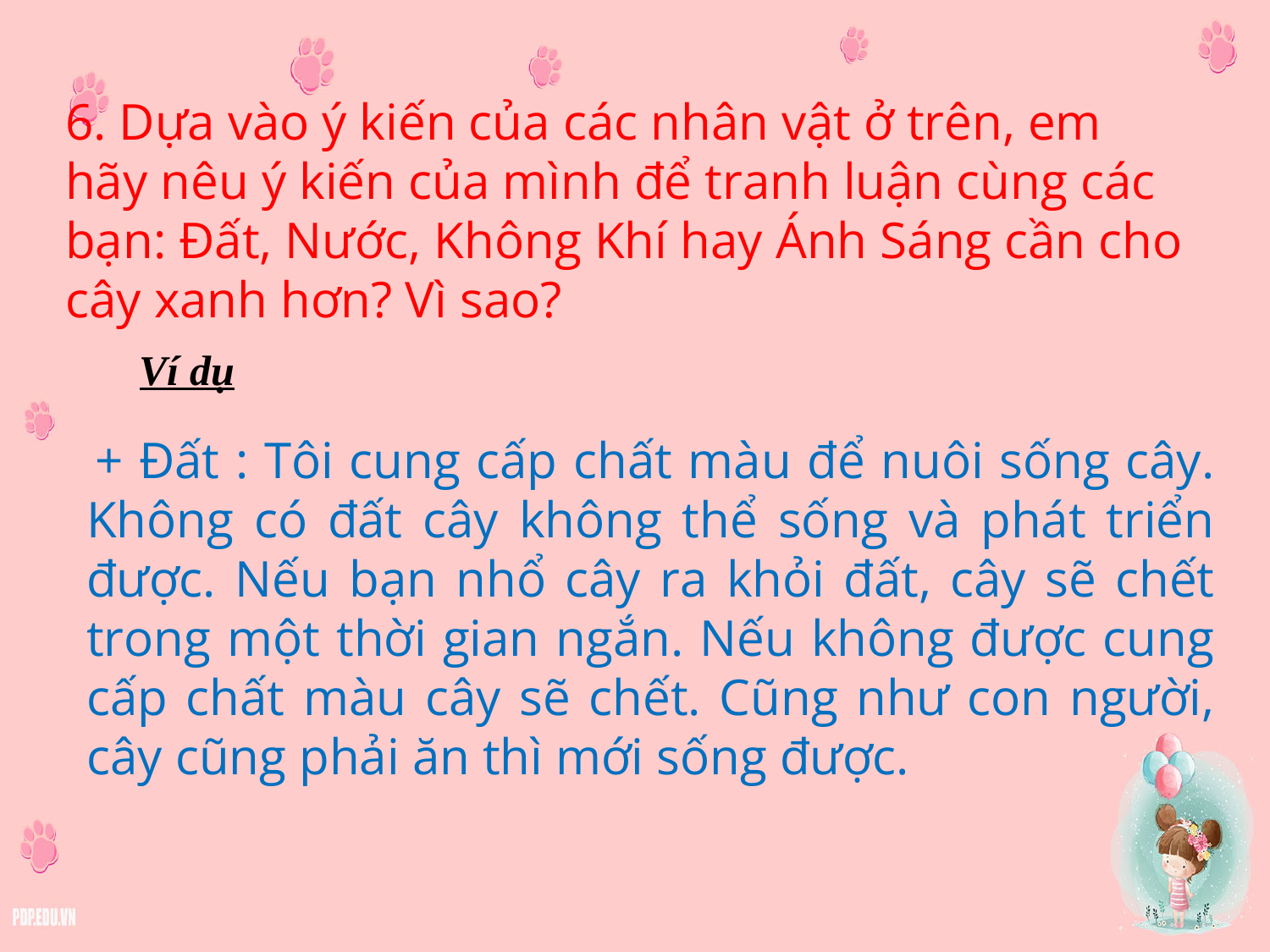

6. Dựa vào ý kiến của các nhân vật ở trên, em hãy nêu ý kiến của mình để tranh luận cùng các bạn: Đất, Nước, Không Khí hay Ánh Sáng cần cho cây xanh hơn? Vì sao?
Ví dụ
 + Đất : Tôi cung cấp chất màu để nuôi sống cây. Không có đất cây không thể sống và phát triển được. Nếu bạn nhổ cây ra khỏi đất, cây sẽ chết trong một thời gian ngắn. Nếu không được cung cấp chất màu cây sẽ chết. Cũng như con người, cây cũng phải ăn thì mới sống được.